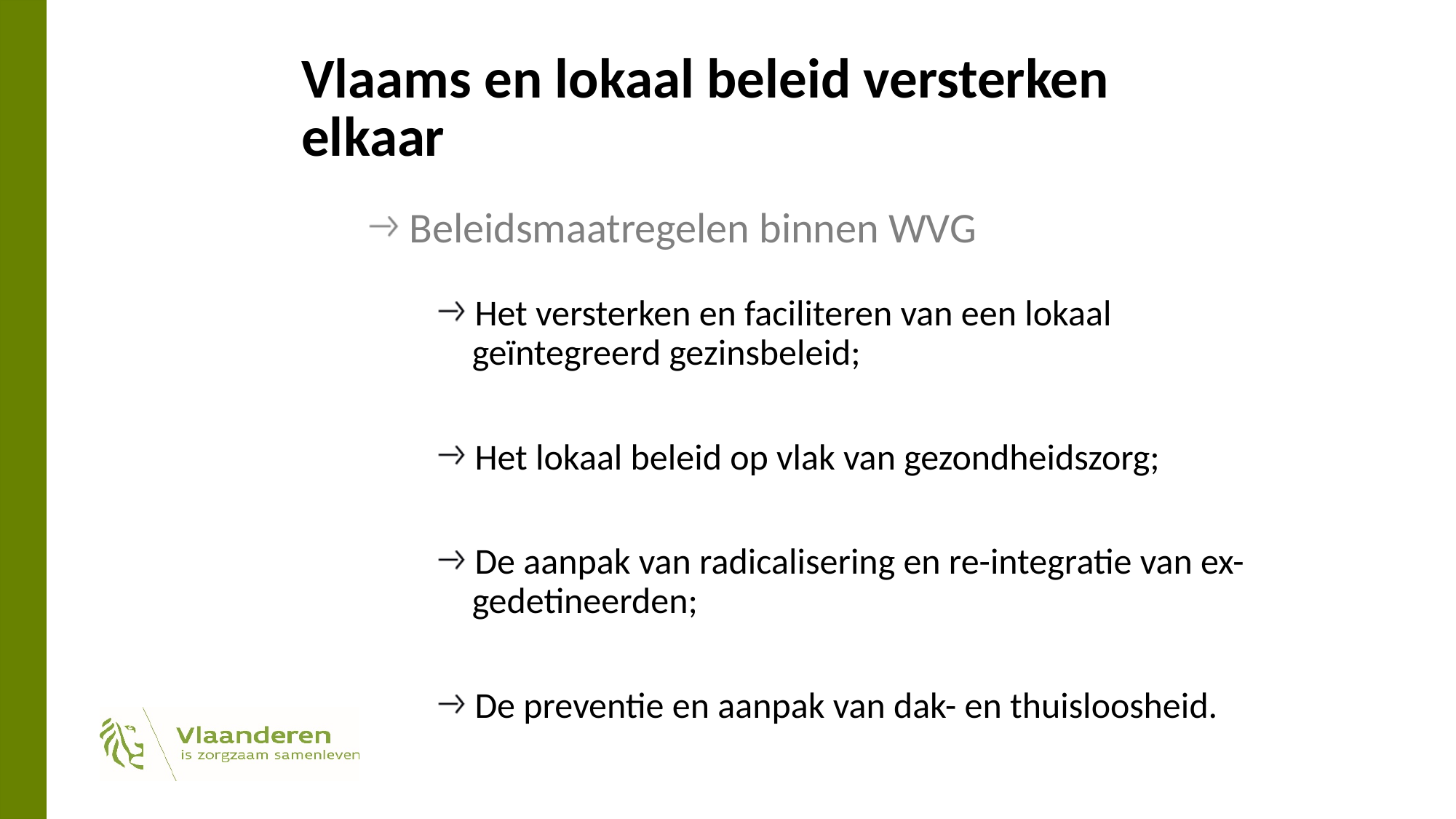

# Vlaams en lokaal beleid versterken elkaar
Beleidsmaatregelen binnen WVG

Het versterken en faciliteren van een lokaal geïntegreerd gezinsbeleid;

Het lokaal beleid op vlak van gezondheidszorg;

De aanpak van radicalisering en re-integratie van ex-gedetineerden;

De preventie en aanpak van dak- en thuisloosheid.